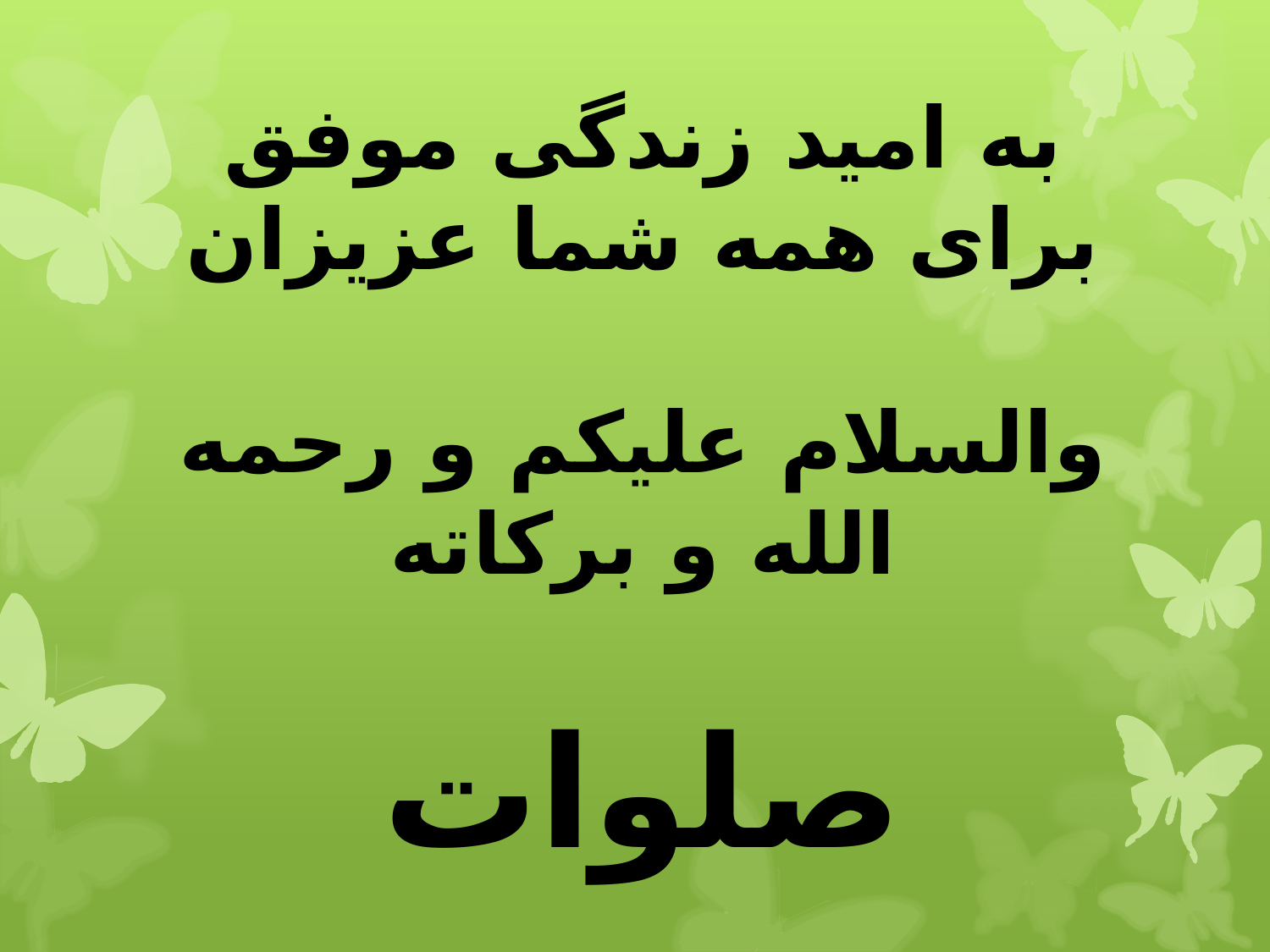

# به امید زندگی موفق برای همه شما عزیزان والسلام علیکم و رحمه الله و برکاته صلوات